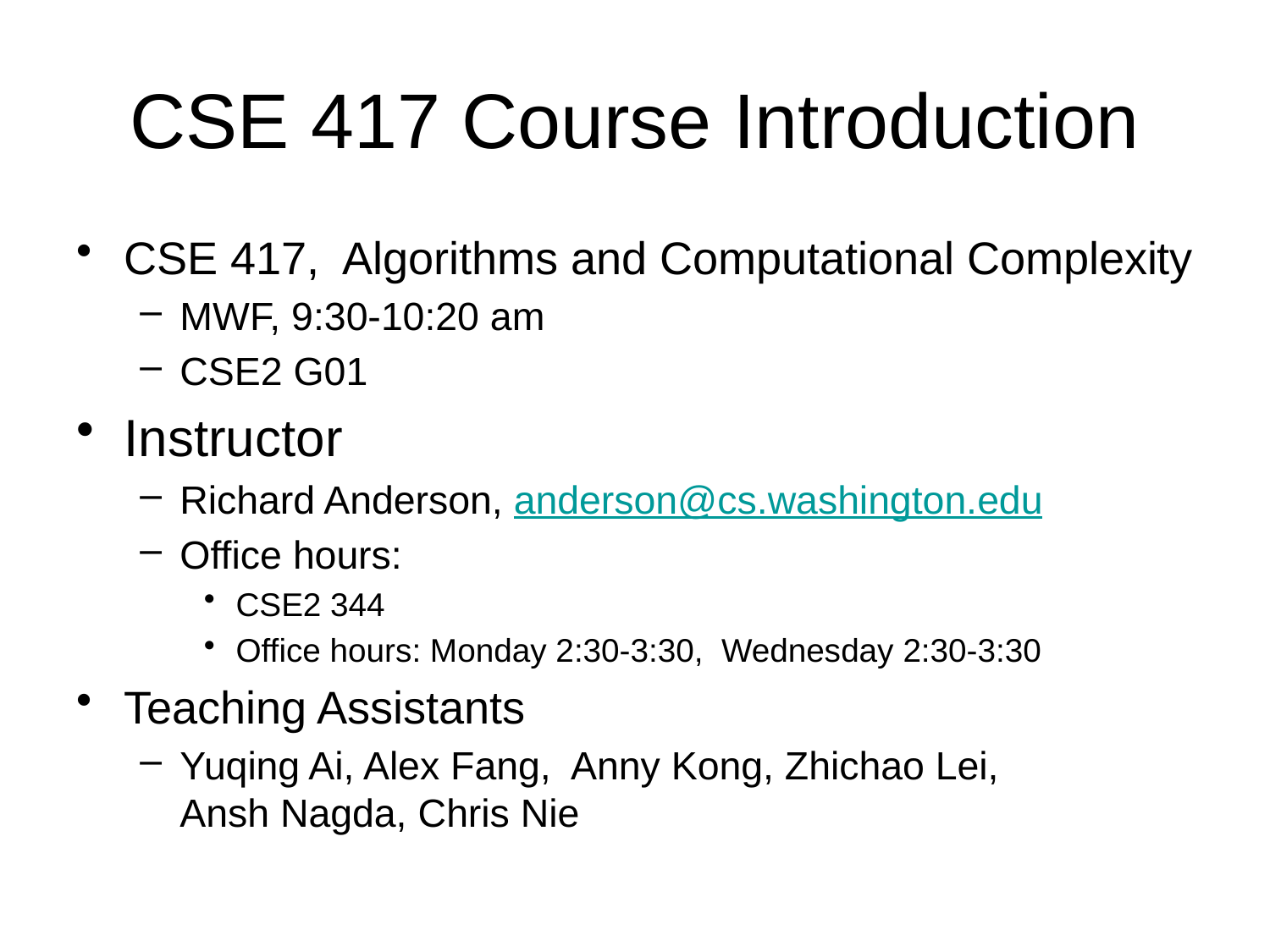

# CSE 417 Course Introduction
CSE 417,  Algorithms and Computational Complexity
MWF, 9:30-10:20 am
CSE2 G01
Instructor
Richard Anderson, anderson@cs.washington.edu
Office hours:
CSE2 344
Office hours: Monday 2:30-3:30,  Wednesday 2:30-3:30
Teaching Assistants
Yuqing Ai, Alex Fang,  Anny Kong, Zhichao Lei,          Ansh Nagda, Chris Nie